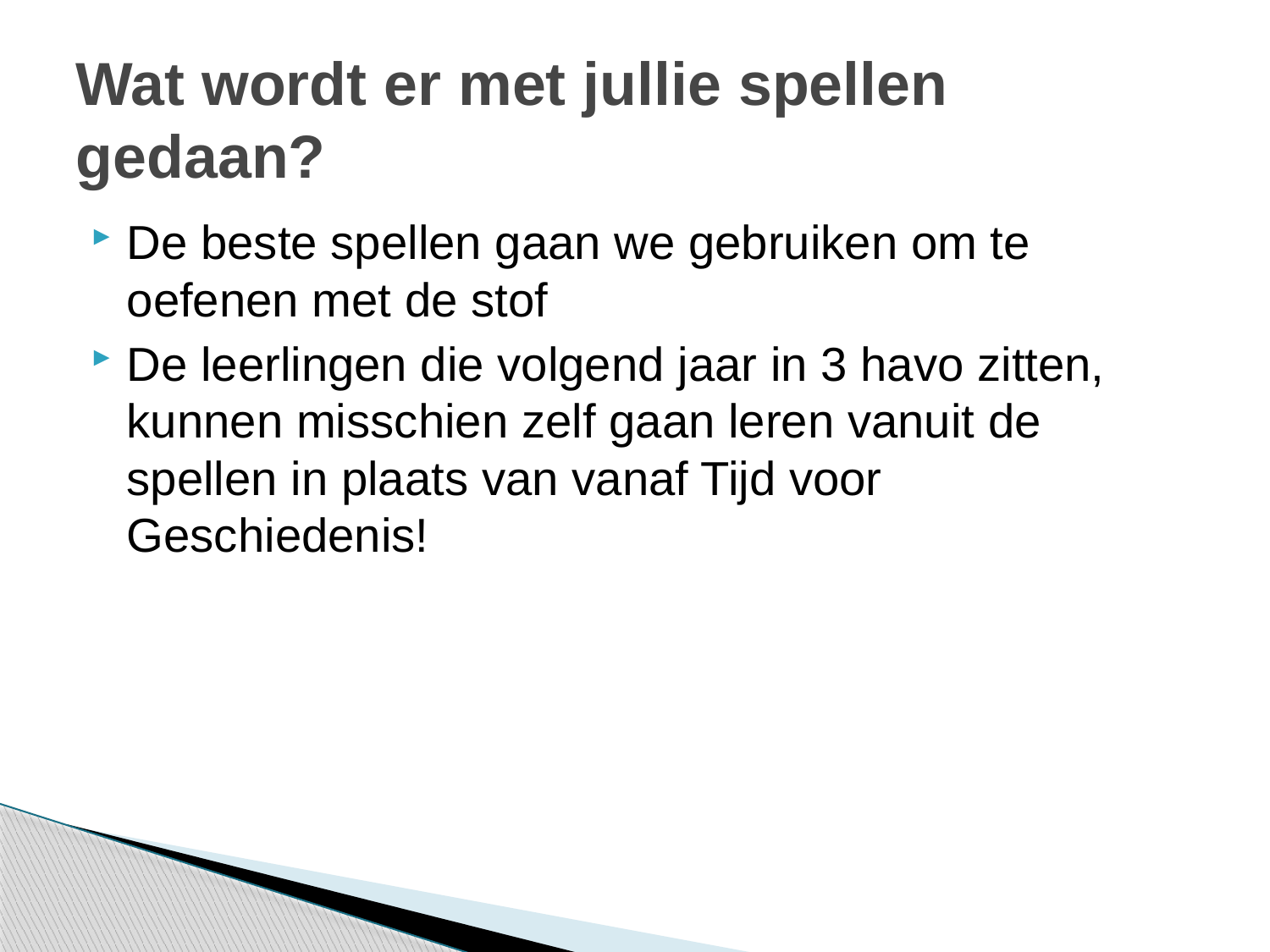

# Wat wordt er met jullie spellen gedaan?
De beste spellen gaan we gebruiken om te oefenen met de stof
De leerlingen die volgend jaar in 3 havo zitten, kunnen misschien zelf gaan leren vanuit de spellen in plaats van vanaf Tijd voor Geschiedenis!